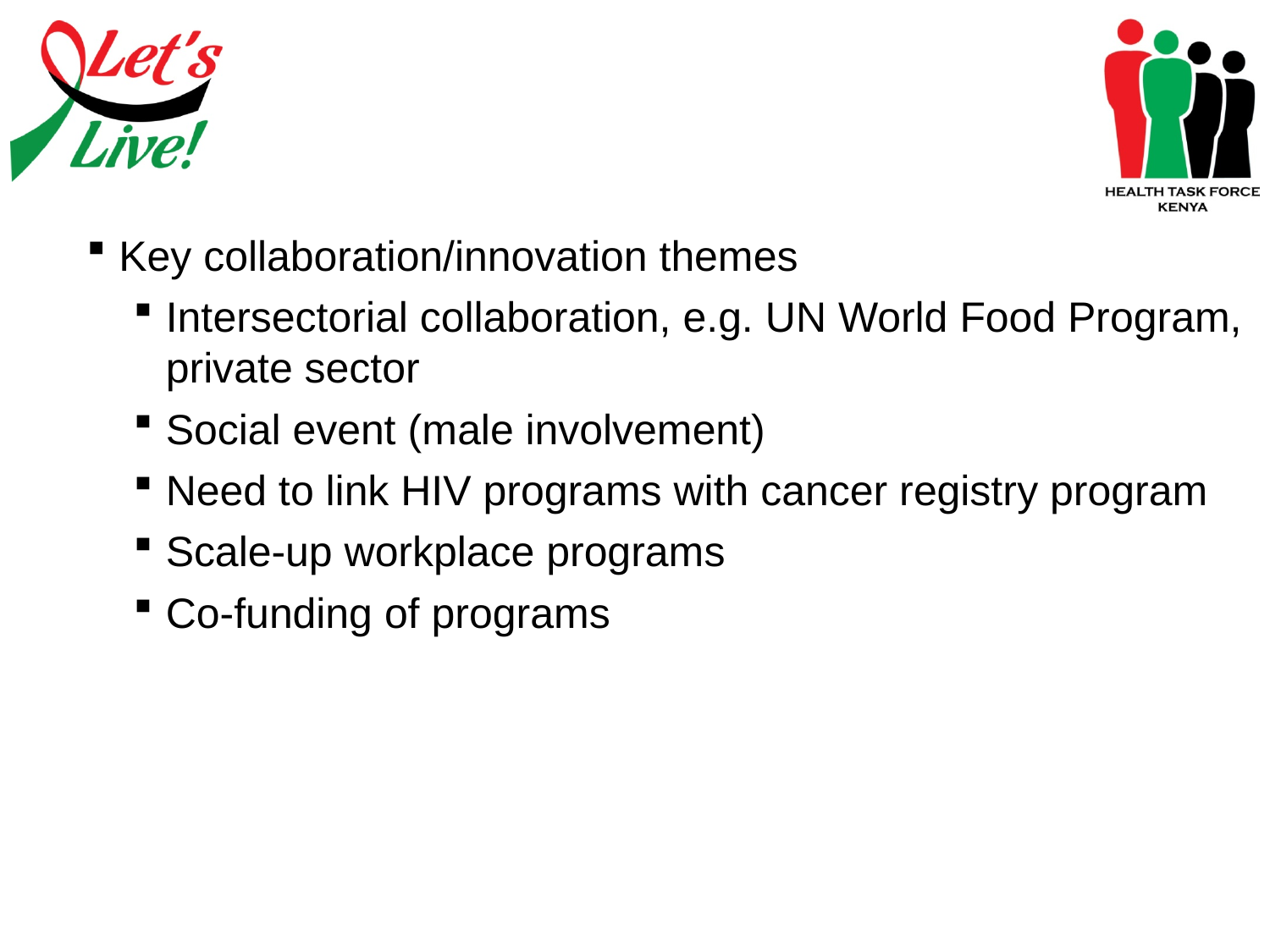

Key collaboration/innovation themes
Intersectorial collaboration, e.g. UN World Food Program, private sector
Social event (male involvement)
Need to link HIV programs with cancer registry program
Scale-up workplace programs
Co-funding of programs